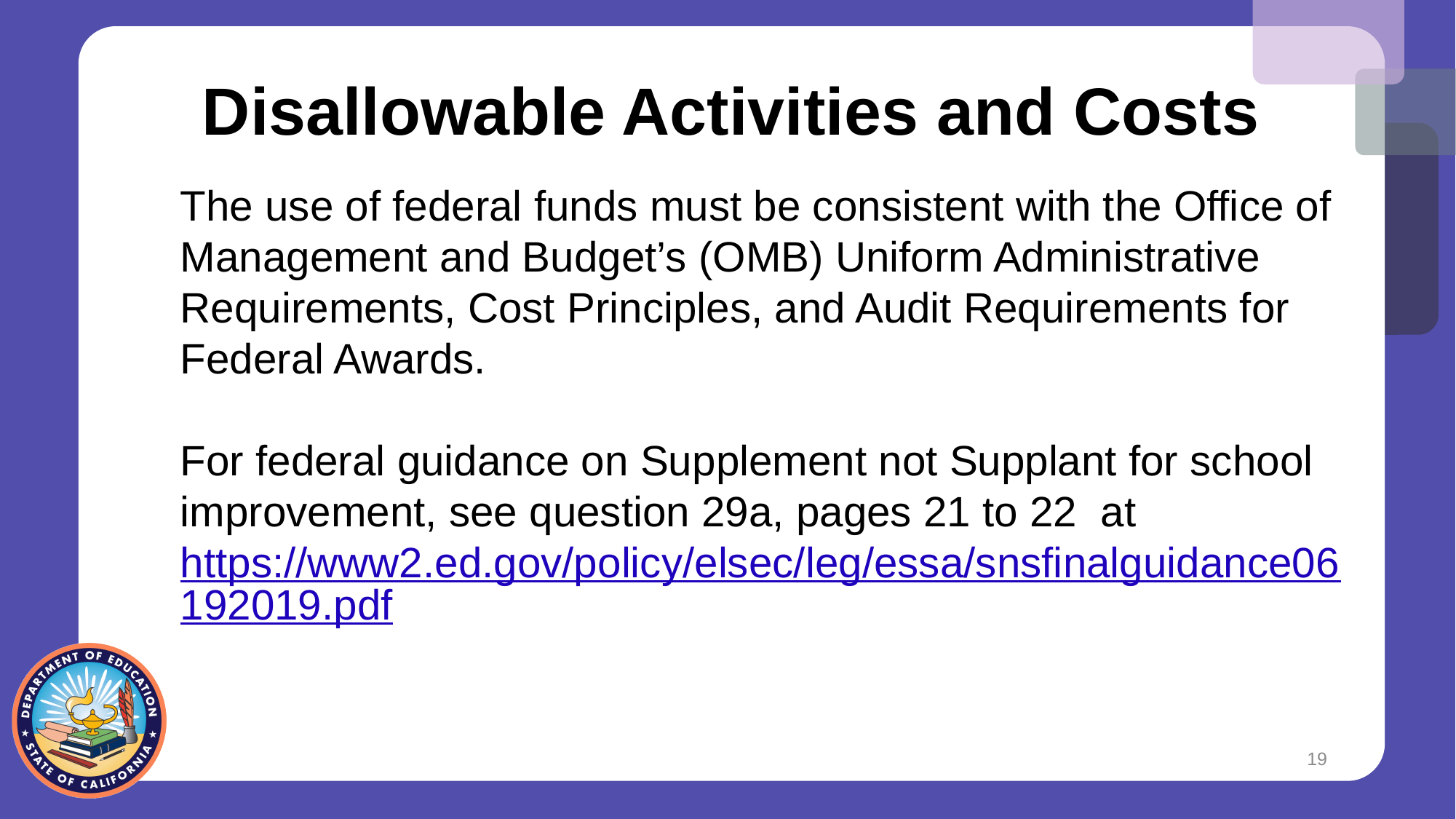

# Disallowable Activities and Costs
The use of federal funds must be consistent with the Office of Management and Budget’s (OMB) Uniform Administrative Requirements, Cost Principles, and Audit Requirements for Federal Awards.
For federal guidance on Supplement not Supplant for school improvement, see question 29a, pages 21 to 22  at https://www2.ed.gov/policy/elsec/leg/essa/snsfinalguidance06192019.pdf
19